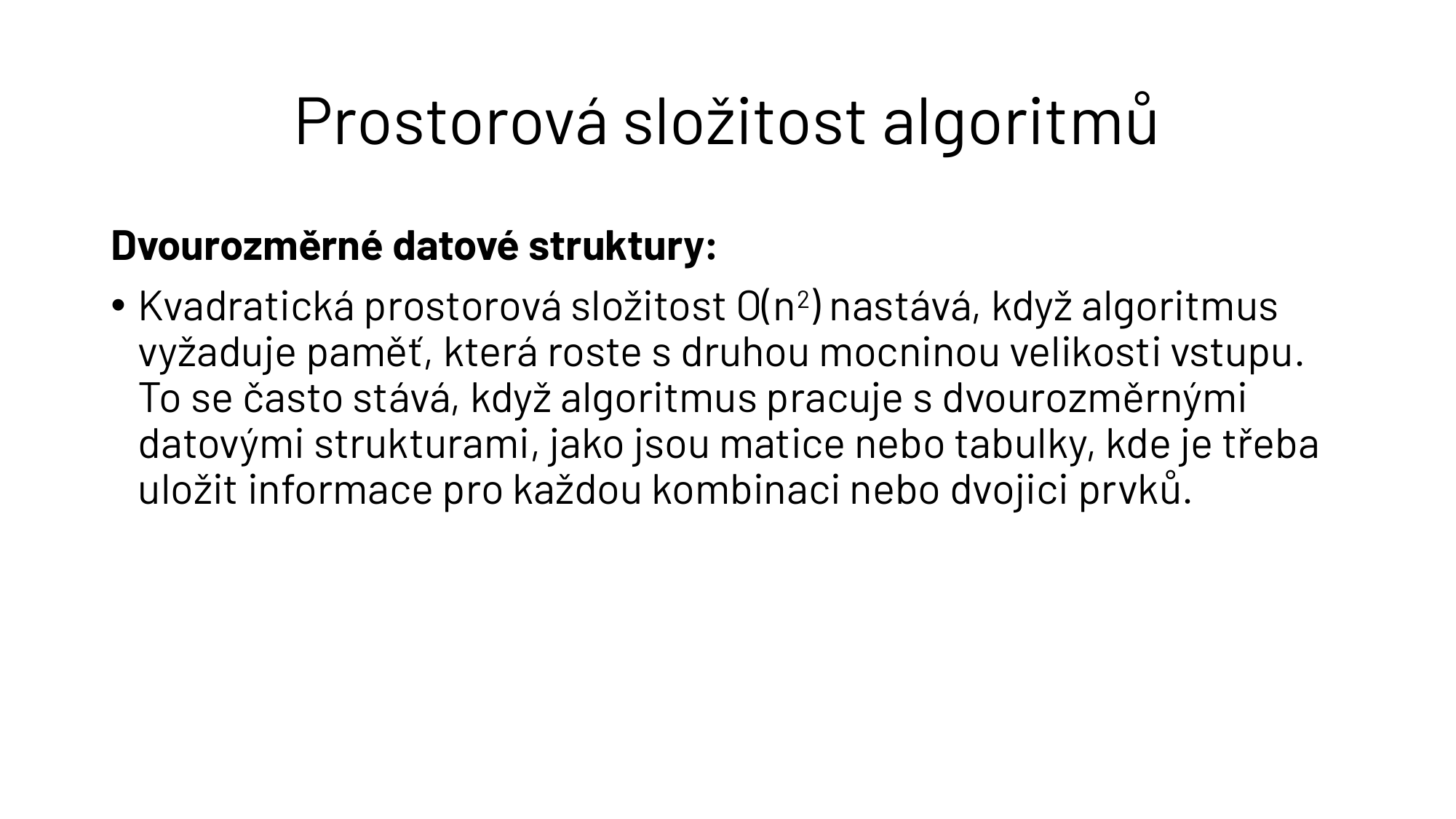

# Prostorová složitost algoritmů
Dvourozměrné datové struktury:
Kvadratická prostorová složitost O(n2) nastává, když algoritmus vyžaduje paměť, která roste s druhou mocninou velikosti vstupu. To se často stává, když algoritmus pracuje s dvourozměrnými datovými strukturami, jako jsou matice nebo tabulky, kde je třeba uložit informace pro každou kombinaci nebo dvojici prvků.